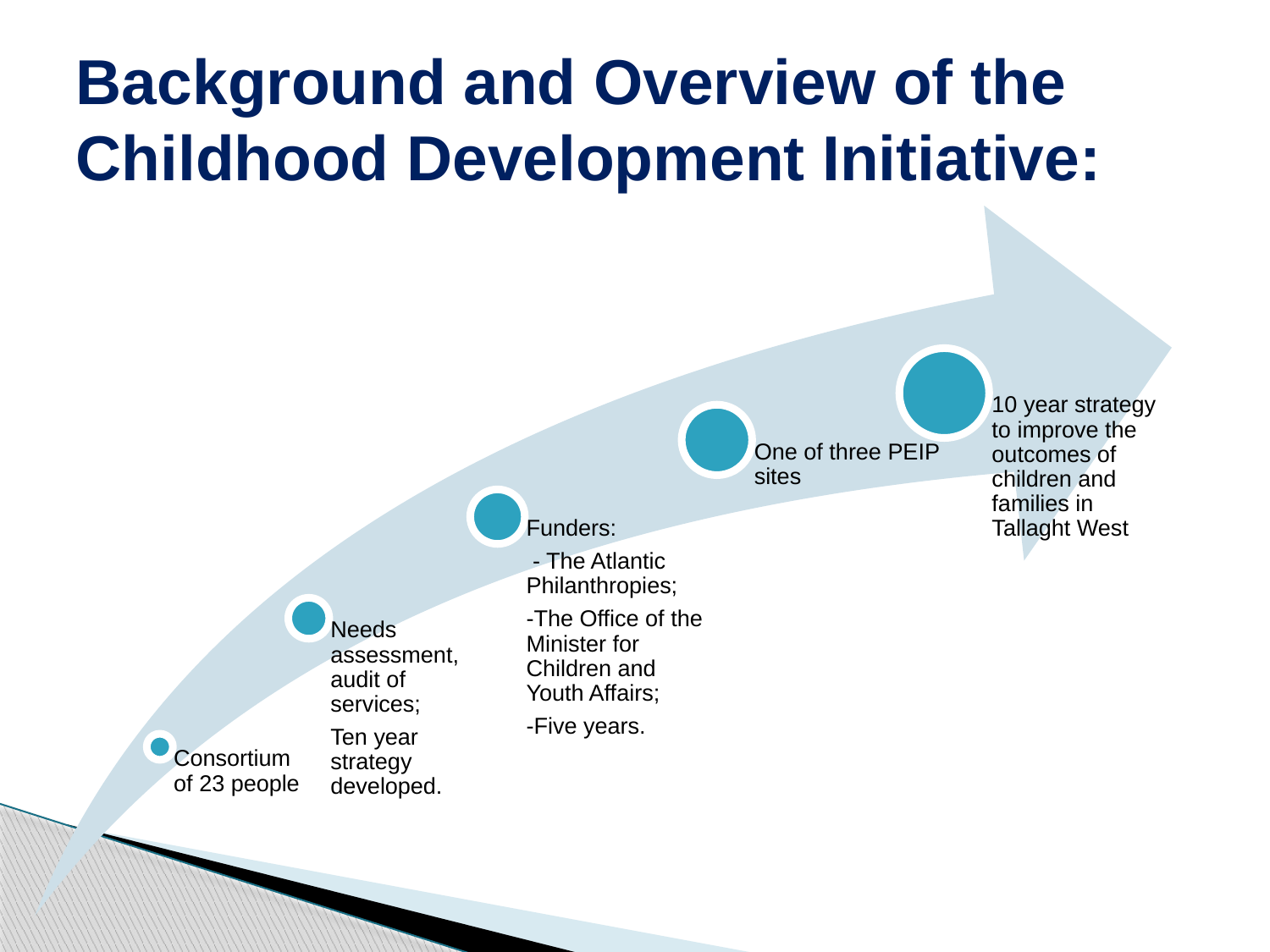

# Background and Overview of the Childhood Development Initiative:
Consortium of 23 people
Needs assessment, audit of services;
Ten year strategy developed.
Funders:
 - The Atlantic Philanthropies;
-The Office of the Minister for Children and Youth Affairs;
-Five years.
One of three PEIP sites
10 year strategy to improve the outcomes of children and families in Tallaght West